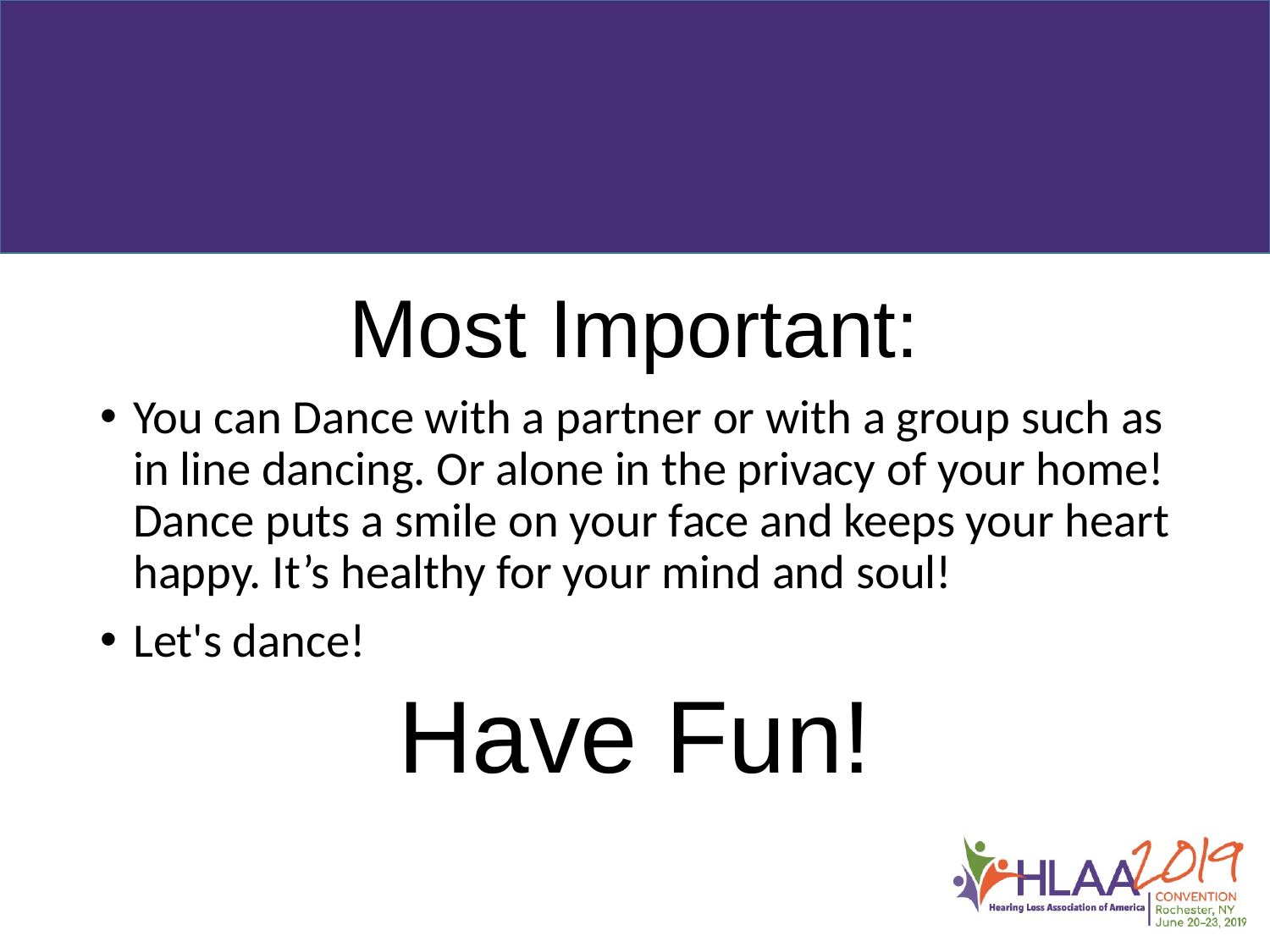

#
Most Important:
You can Dance with a partner or with a group such as in line dancing. Or alone in the privacy of your home! Dance puts a smile on your face and keeps your heart happy. It’s healthy for your mind and soul!
Let's dance!
Have Fun!